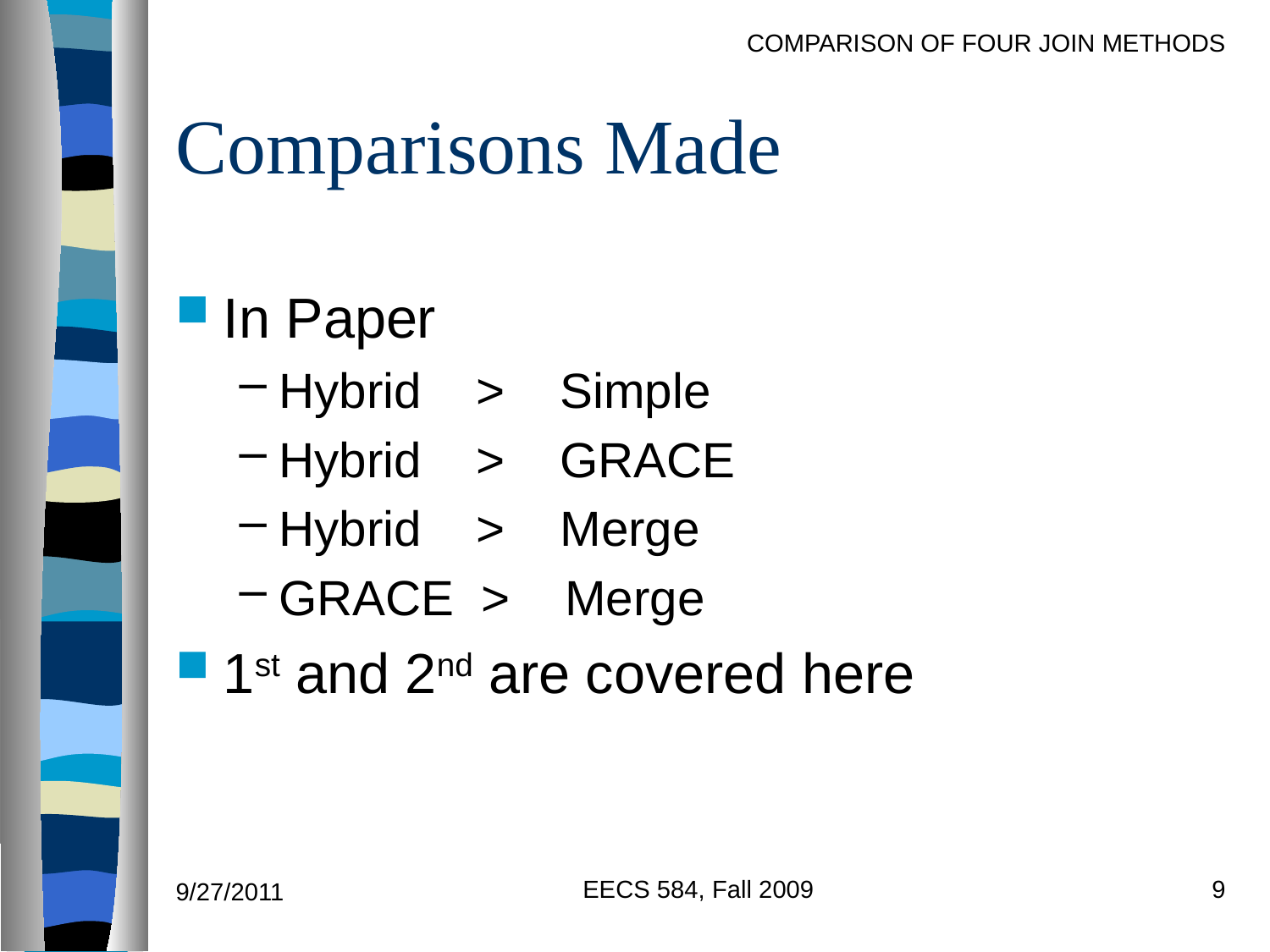

# Comparisons Made
In Paper
Hybrid    >    Simple
Hybrid    >    GRACE
Hybrid    >    Merge
GRACE  >    Merge
1st and 2nd are covered here
EECS 584, Fall 2009
9
9/27/2011